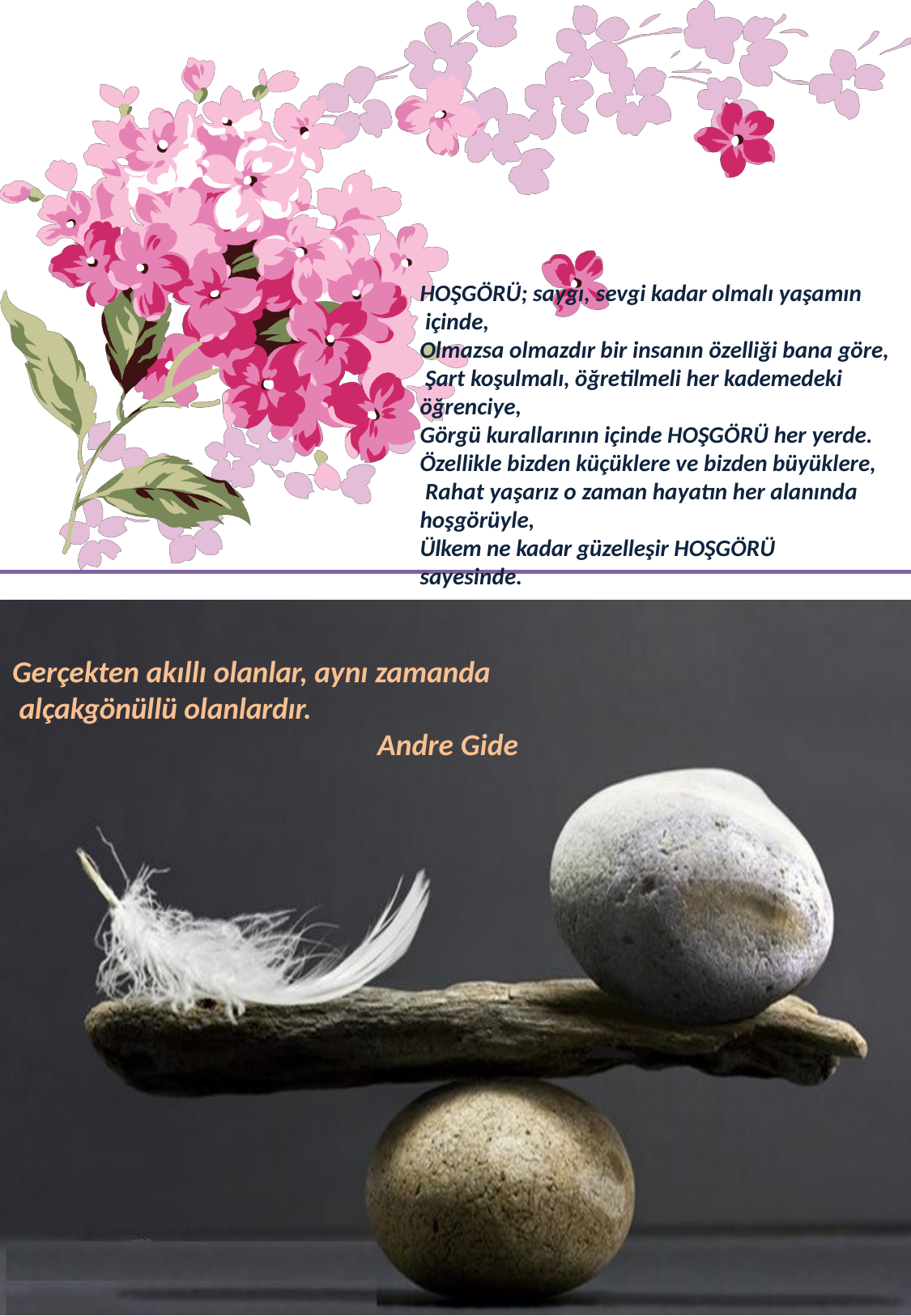

HOŞGÖRÜ; saygı, sevgi kadar olmalı yaşamın  içinde,
Olmazsa olmazdır bir insanın özelliği bana göre,  Şart koşulmalı, öğretilmeli her kademedeki  öğrenciye,
Görgü kurallarının içinde HOŞGÖRÜ her yerde.  Özellikle bizden küçüklere ve bizden büyüklere,  Rahat yaşarız o zaman hayatın her alanında  hoşgörüyle,
Ülkem ne kadar güzelleşir HOŞGÖRÜ sayesinde.

8

Gerçekten akıllı olanlar, aynı zamanda  alçakgönüllü olanlardır.
Andre Gide